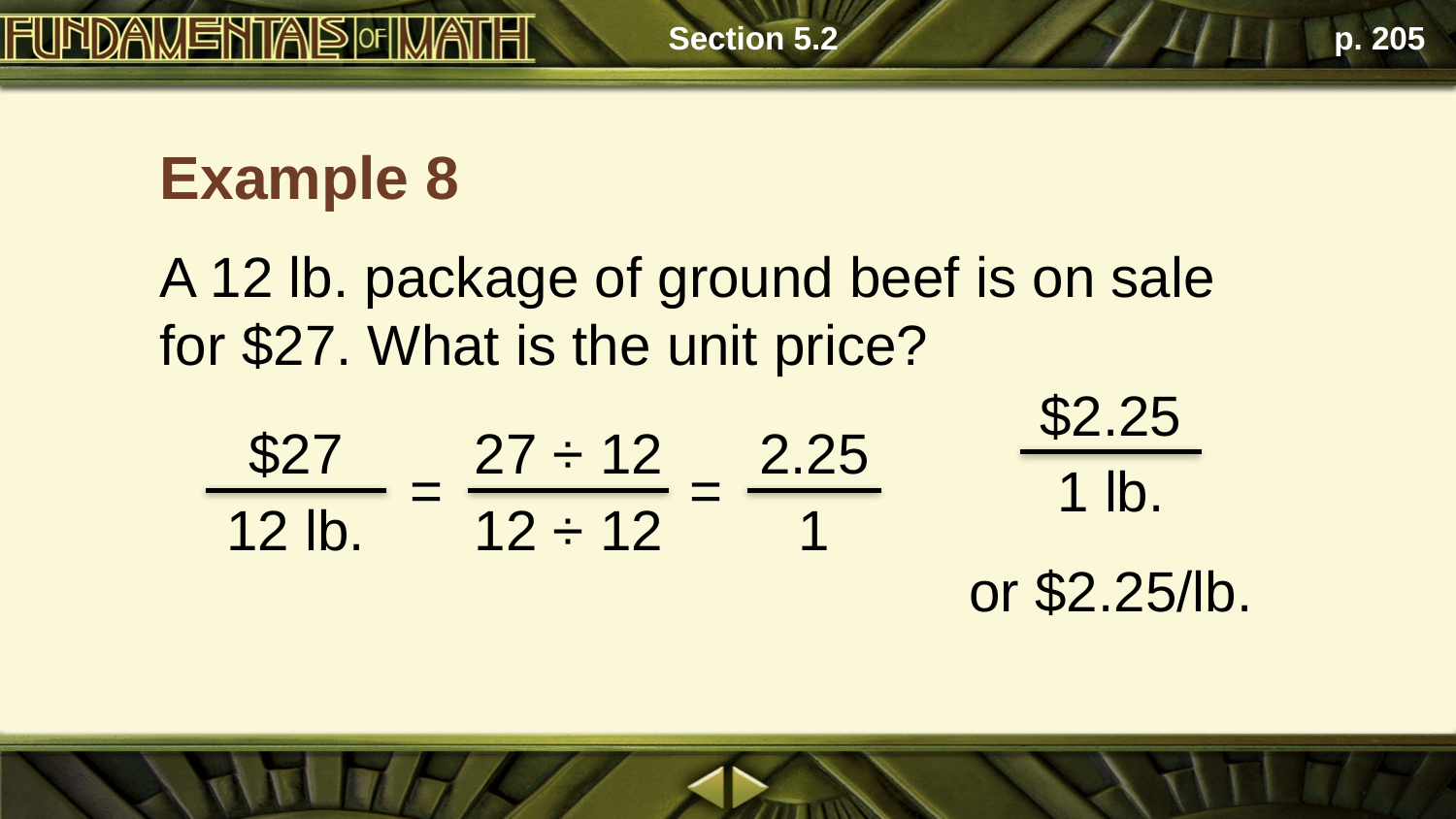

Section 5.2
p. 205
Example 8
A 12 lb. package of ground beef is on sale for $27. What is the unit price?
$2.25
1 lb.
$27
12 lb.
27 ÷ 12
12 ÷ 12
2.25
1
=
=
or $2.25/lb.